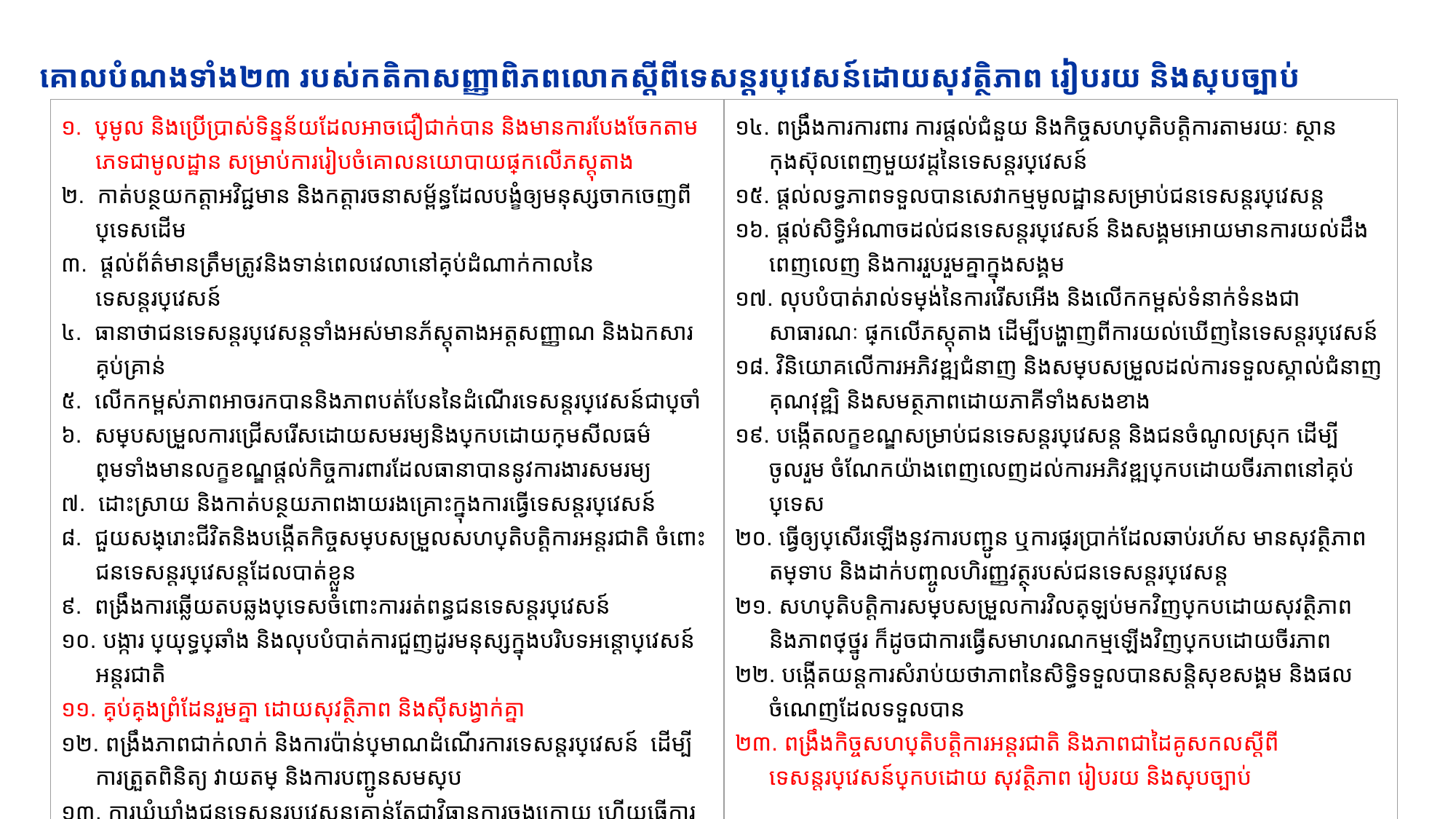

គោលបំណងទាំង២៣ របស់កតិកាសញ្ញាពិភពលោកស្តីពីទេសន្តរប្រវេសន៍ដោយសុវត្ថិភាព រៀបរយ និងស្របច្បាប់
| ១. ប្រមូល និងប្រើប្រាស់ទិន្នន័យដែលអាចជឿជាក់បាន និងមានការបែងចែកតាម ភេទជាមូលដ្ឋាន សម្រាប់ការរៀបចំគោលនយោបាយផ្អែកលើភស្តុតាង ២. កាត់បន្ថយកត្តាអវិជ្ជមាន និងកត្តារចនាសម្ព័ន្ធដែលបង្ខំឲ្យមនុស្សចាកចេញពី ប្រទេសដើម ៣. ផ្តល់ព័ត៌មានត្រឹមត្រូវនិងទាន់ពេលវេលានៅគ្រប់ដំណាក់កាលនៃទេសន្តរប្រវេសន៍ ៤. ធានាថាជនទេសន្តរប្រវេសន្តទាំងអស់មានភ័ស្តុតាងអត្តសញ្ញាណ និងឯកសារគ្រប់គ្រាន់ ៥. លើកកម្ពស់ភាពអាចរកបាននិងភាពបត់បែននៃដំណើរទេសន្តរប្រវេសន៍ជាប្រចាំ ៦. សម្របសម្រួលការជ្រើសរើសដោយសមរម្យនិងប្រកបដោយក្រមសីលធម៌ ព្រមទាំងមានលក្ខខណ្ឌផ្តល់កិច្ចការពារដែលធានាបាននូវការងារសមរម្យ ៧. ដោះស្រាយ និងកាត់បន្ថយភាពងាយរងគ្រោះក្នុងការធ្វើទេសន្តរប្រវេសន៍ ៨. ជួយសង្គ្រោះជីវិតនិងបង្កើតកិច្ចសម្របសម្រួលសហប្រតិបត្តិការអន្តរជាតិ ចំពោះជនទេសន្តរប្រវេសន្តដែលបាត់ខ្លួន ៩. ពង្រឹងការឆ្លើយតបឆ្លងប្រទេសចំពោះការរត់ពន្ធជនទេសន្តរប្រវេសន៍ ១០. បង្ការ ប្រយុទ្ធប្រឆាំង និងលុបបំបាត់ការជួញដូរមនុស្សក្នុងបរិបទអន្តោប្រវេសន៍អន្តរជាតិ ១១. គ្រប់គ្រងព្រំដែនរួមគ្នា ដោយសុវត្ថិភាព និងស៊ីសង្វាក់គ្នា ១២. ពង្រឹងភាពជាក់លាក់ និងការប៉ាន់ប្រមាណដំណើរការទេសន្តរប្រវេសន៍​ ដើម្បីការត្រួតពិនិត្យ វាយតម្លៃ និងការបញ្ជូនសមស្រប ១៣. ការឃុំឃាំងជនទេសន្តរប្រវេសន្តគ្រាន់តែជាវិធានការចុងក្រោយ ហើយធ្វើការឆ្ពោះទៅរកជម្រើសផ្សេង | ១៤. ពង្រឹងការការពារ ការផ្តល់ជំនួយ និងកិច្ចសហប្រតិបត្តិការតាមរយៈ ស្ថានកុងស៊ុលពេញមួយវដ្តនៃទេសន្តរប្រវេសន៍ ១៥. ផ្តល់លទ្ធភាពទទួលបានសេវាកម្មមូលដ្ឋានសម្រាប់ជនទេសន្តរប្រវេសន្ត ១៦. ផ្តល់សិទ្ធិអំណាចដល់ជនទេសន្តរប្រវេសន៍ និងសង្គមអោយមានការយល់ដឹង ពេញលេញ និងការរួបរួមគ្នាក្នុងសង្គម ១៧. លុបបំបាត់រាល់ទម្រង់នៃការរើសអើង និងលើកកម្ពស់ទំនាក់ទំនងជាសាធារណៈ ផ្អែកលើភស្តុតាង ដើម្បីបង្ហាញពីការយល់ឃើញនៃទេសន្តរប្រវេសន៍ ១៨. វិនិយោគលើការអភិវឌ្ឍជំនាញ និងសម្របសម្រួលដល់ការទទួលស្គាល់ជំនាញ គុណវុឌ្ឍិ និងសមត្ថភាពដោយភាគីទាំងសងខាង ១៩. បង្កើតលក្ខខណ្ឌសម្រាប់ជនទេសន្តរប្រវេសន្ត និងជនចំណូលស្រុក ដើម្បីចូលរួម ចំណែកយ៉ាងពេញលេញដល់ការអភិវឌ្ឍប្រកបដោយចីរភាពនៅគ្រប់ប្រទេស ២០. ធ្វើឲ្យប្រសើរឡើងនូវការបញ្ជូន ឬការផ្ទេរប្រាក់ដែលឆាប់រហ័ស មានសុវត្ថិភាព តម្លៃទាប និងដាក់បញ្ចូលហិរញ្ញវត្ថុរបស់ជនទេសន្តរប្រវេសន្ត ២១. សហប្រតិបត្តិការសម្របសម្រួលការវិលត្រឡប់មកវិញប្រកបដោយសុវត្ថិភាព និងភាពថ្លៃថ្នូរ ក៏ដូចជាការធ្វើសមាហរណកម្មឡើងវិញប្រកបដោយចីរភាព ២២. បង្កើតយន្តការសំរាប់យថាភាពនៃសិទ្ធិទទួលបានសន្តិសុខសង្គម និងផលចំណេញដែលទទួលបាន ២៣. ពង្រឹងកិច្ចសហប្រតិបត្តិការអន្តរជាតិ និងភាពជាដៃគូសកលស្តីពី ទេសន្តរប្រវេសន៍ប្រកបដោយ សុវត្ថិភាព រៀបរយ និងស្របច្បាប់ |
| --- | --- |